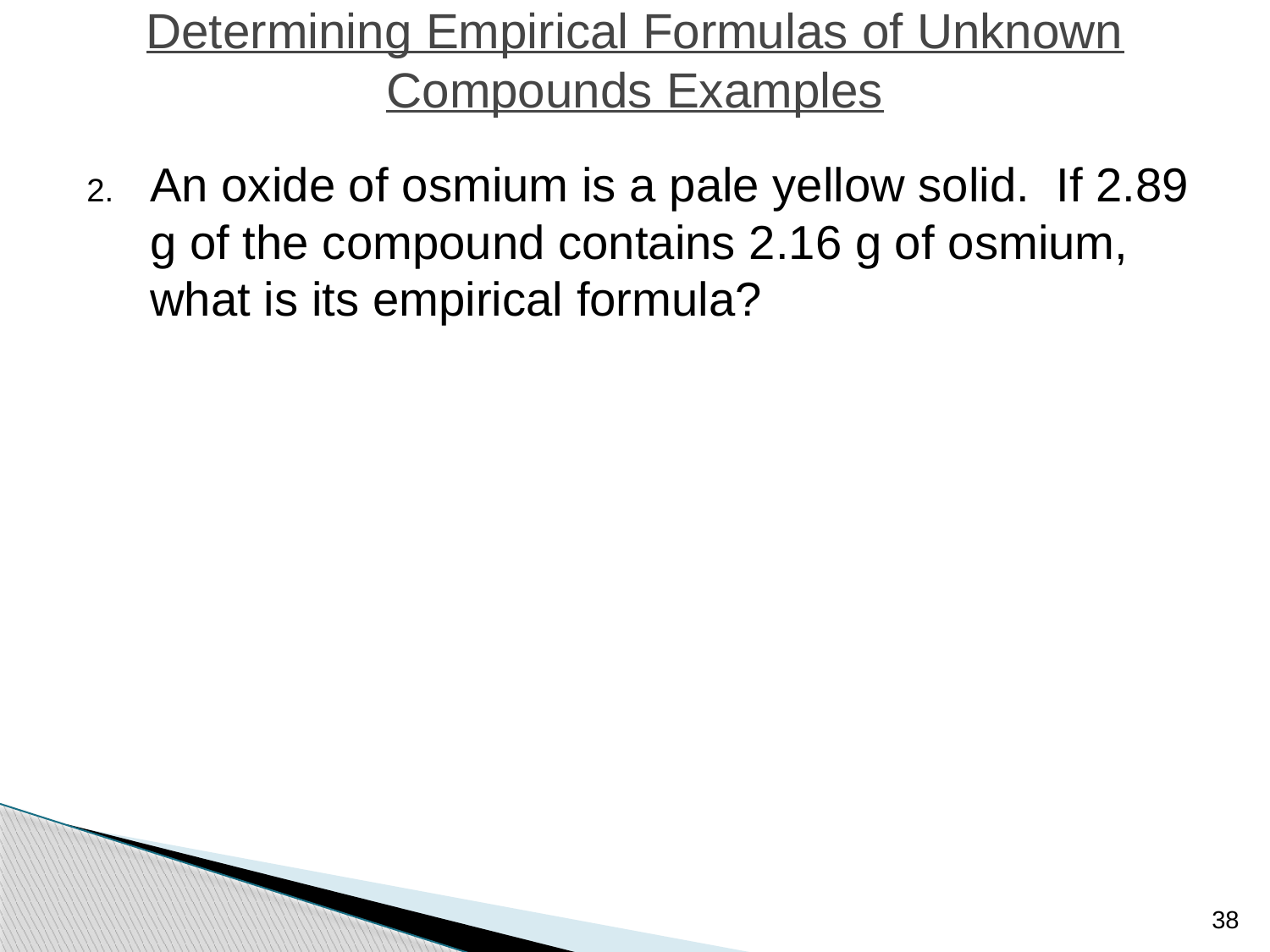

# Determining Empirical Formulas of Unknown Compounds Examples
An oxide of osmium is a pale yellow solid.  If 2.89 g of the compound contains 2.16 g of osmium, what is its empirical formula?
38